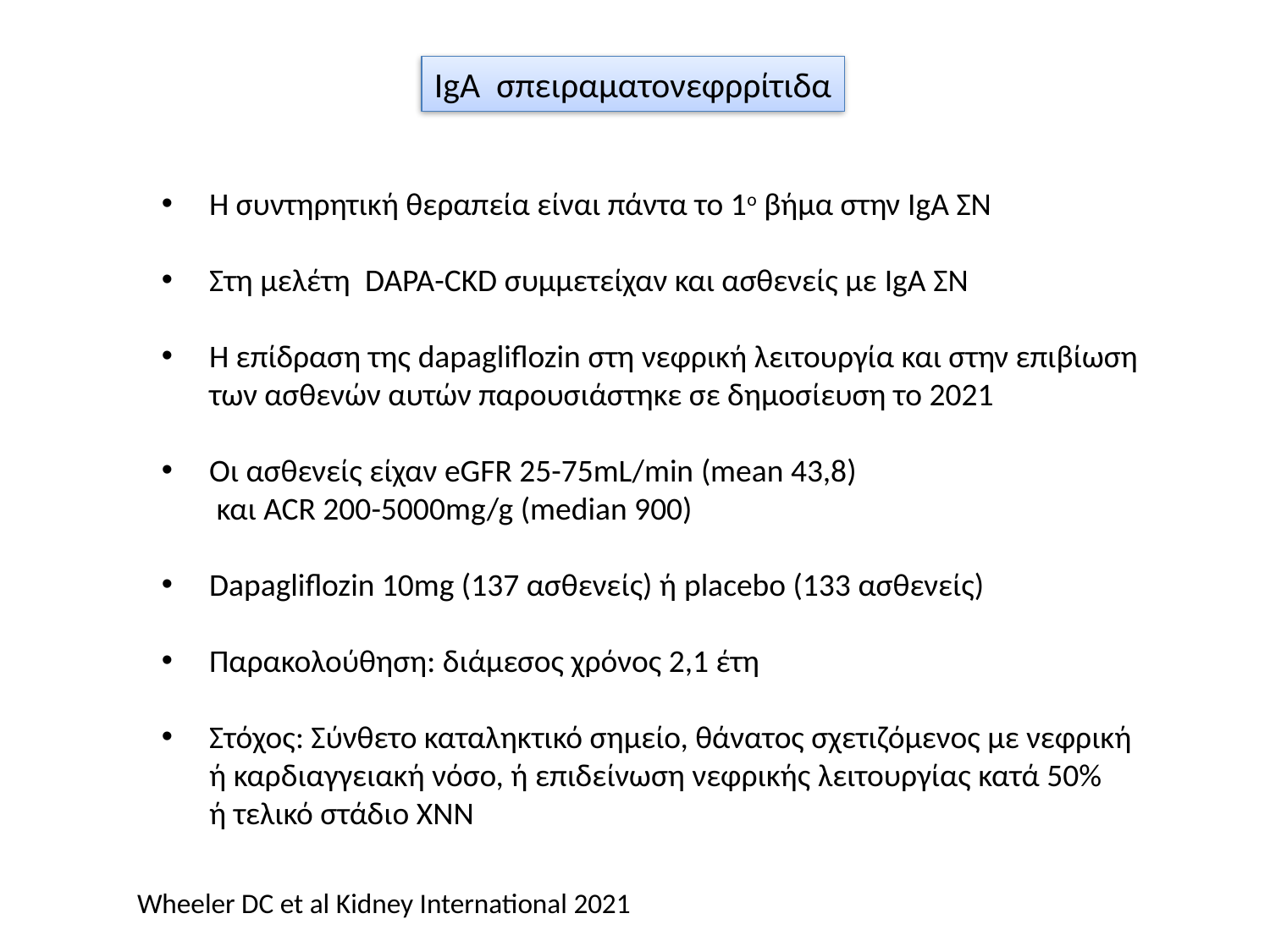

IgA  σπειραματονεφρρίτιδα
Η συντηρητική θεραπεία είναι πάντα το 1ο βήμα στην IgA ΣΝ

Στη μελέτη  DAPA-CKD συμμετείχαν και ασθενείς με IgA ΣΝ

Η επίδραση της dapagliflozin στη νεφρική λειτουργία και στην επιβίωση
	των ασθενών αυτών παρουσιάστηκε σε δημοσίευση το 2021

Οι ασθενείς είχαν eGFR 25-75mL/min (mean 43,8)
	 και ACR 200-5000mg/g (median 900)

Dapagliflozin 10mg (137 ασθενείς) ή placebo (133 ασθενείς)

Παρακολούθηση: διάμεσος χρόνος 2,1 έτη

Στόχος: Σύνθετο καταληκτικό σημείο, θάνατος σχετιζόμενος με νεφρική
	ή καρδιαγγειακή νόσο, ή επιδείνωση νεφρικής λειτουργίας κατά 50%
	ή τελικό στάδιο ΧΝΝ
Wheeler DC et al Kidney International 2021